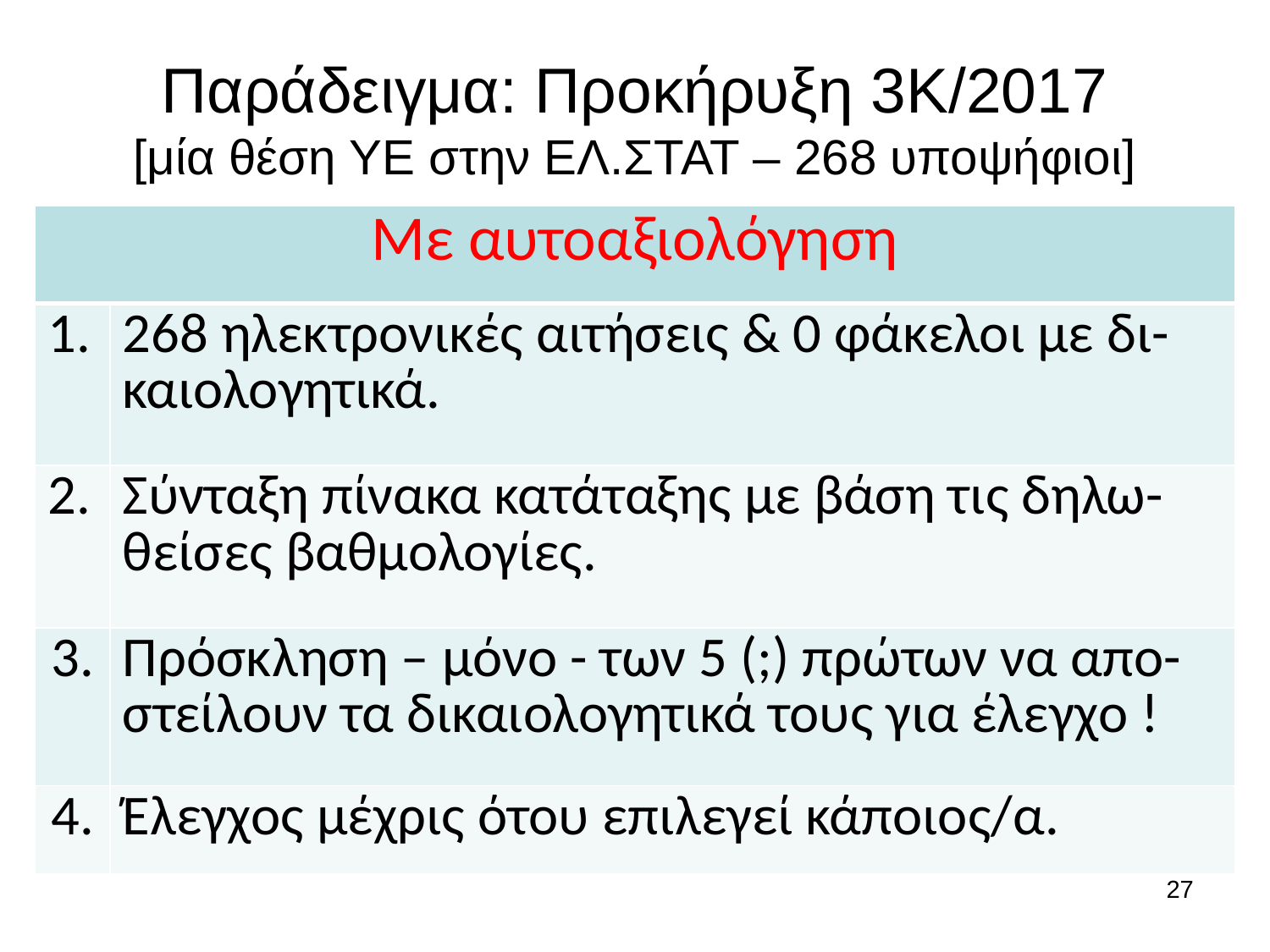

# Παράδειγμα: Προκήρυξη 3Κ/2017 [μία θέση ΥΕ στην ΕΛ.ΣΤΑΤ – 268 υποψήφιοι]
| Με αυτοαξιολόγηση |  |
| --- | --- |
| 1. | 268 ηλεκτρονικές αιτήσεις & 0 φάκελοι με δι-καιολογητικά. |
| 2. | Σύνταξη πίνακα κατάταξης με βάση τις δηλω-θείσες βαθμολογίες. |
| 3. | Πρόσκληση – μόνο - των 5 (;) πρώτων να απο-στείλουν τα δικαιολογητικά τους για έλεγχο ! |
| 4. | Έλεγχος μέχρις ότου επιλεγεί κάποιος/α. |
27